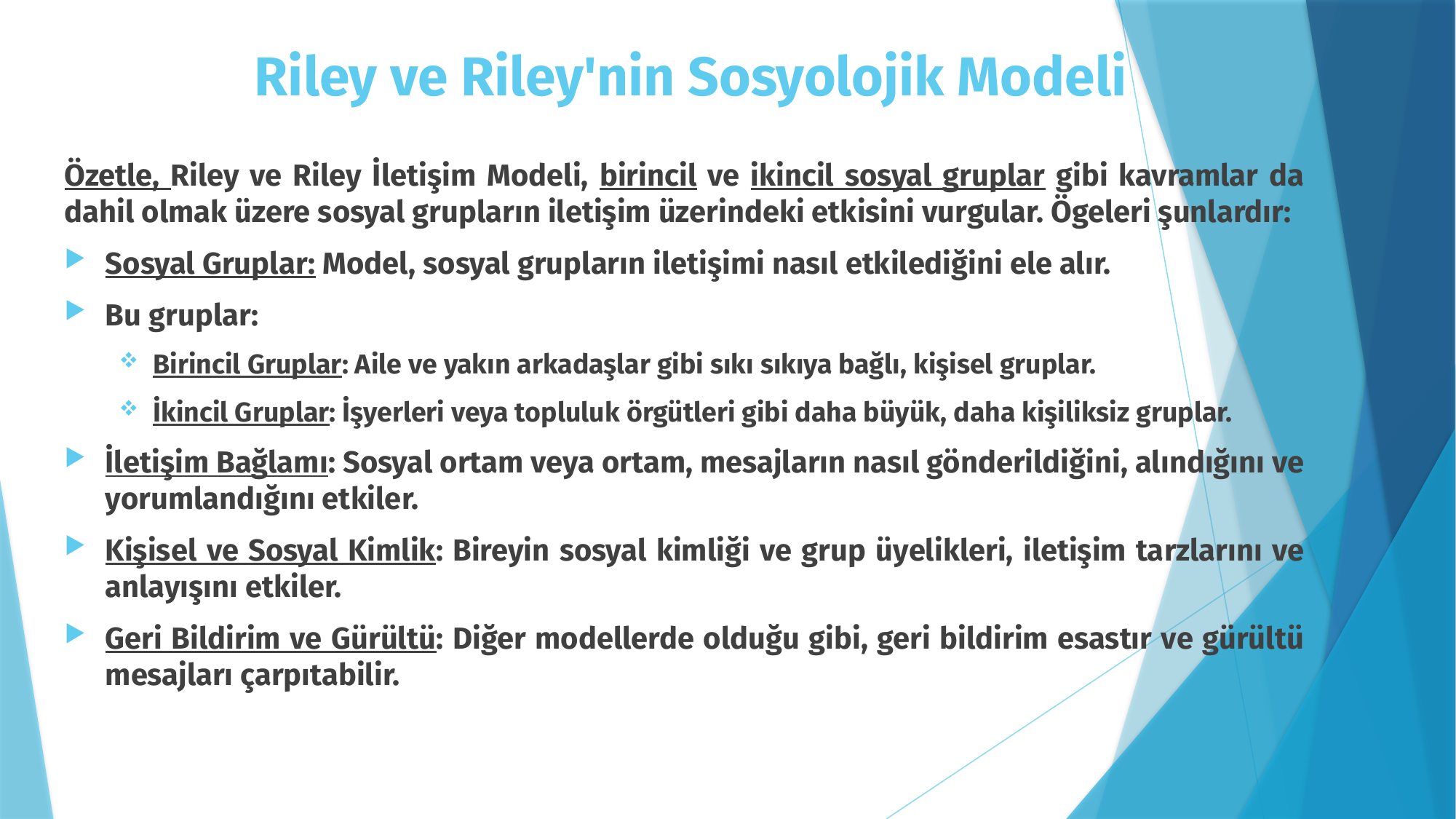

# Riley ve Riley'nin Sosyolojik Modeli
Özetle, Riley ve Riley İletişim Modeli, birincil ve ikincil sosyal gruplar gibi kavramlar da dahil olmak üzere sosyal grupların iletişim üzerindeki etkisini vurgular. Ögeleri şunlardır:
Sosyal Gruplar: Model, sosyal grupların iletişimi nasıl etkilediğini ele alır.
Bu gruplar:
Birincil Gruplar: Aile ve yakın arkadaşlar gibi sıkı sıkıya bağlı, kişisel gruplar.
İkincil Gruplar: İşyerleri veya topluluk örgütleri gibi daha büyük, daha kişiliksiz gruplar.
İletişim Bağlamı: Sosyal ortam veya ortam, mesajların nasıl gönderildiğini, alındığını ve yorumlandığını etkiler.
Kişisel ve Sosyal Kimlik: Bireyin sosyal kimliği ve grup üyelikleri, iletişim tarzlarını ve anlayışını etkiler.
Geri Bildirim ve Gürültü: Diğer modellerde olduğu gibi, geri bildirim esastır ve gürültü mesajları çarpıtabilir.